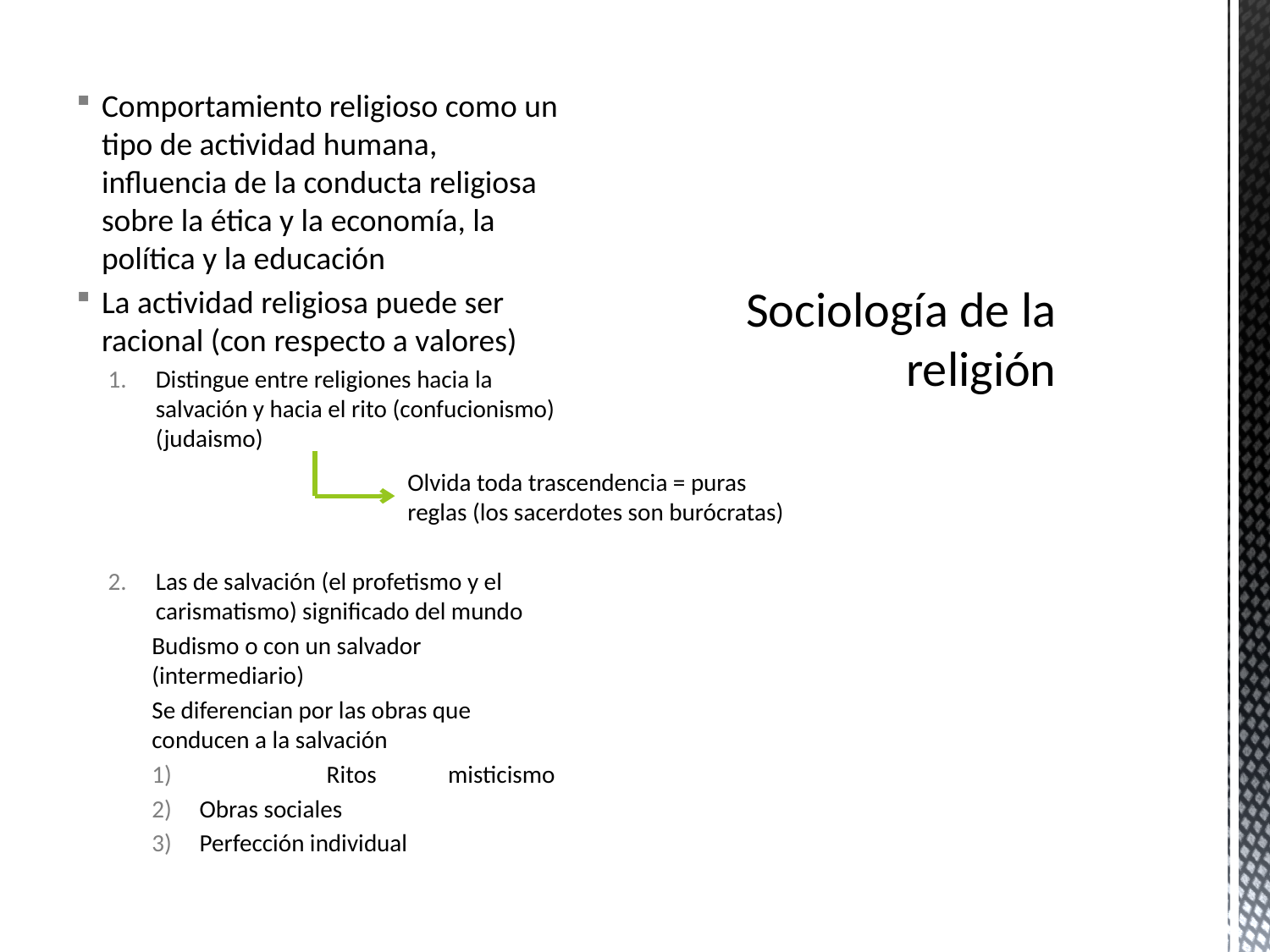

# Sociología de la religión
Comportamiento religioso como un tipo de actividad humana, influencia de la conducta religiosa sobre la ética y la economía, la política y la educación
La actividad religiosa puede ser racional (con respecto a valores)
Distingue entre religiones hacia la salvación y hacia el rito (confucionismo) (judaismo)

Las de salvación (el profetismo y el carismatismo) significado del mundo
Budismo o con un salvador (intermediario)
Se diferencian por las obras que conducen a la salvación
	Ritos             misticismo
Obras sociales
Perfección individual
Olvida toda trascendencia = puras reglas (los sacerdotes son burócratas)